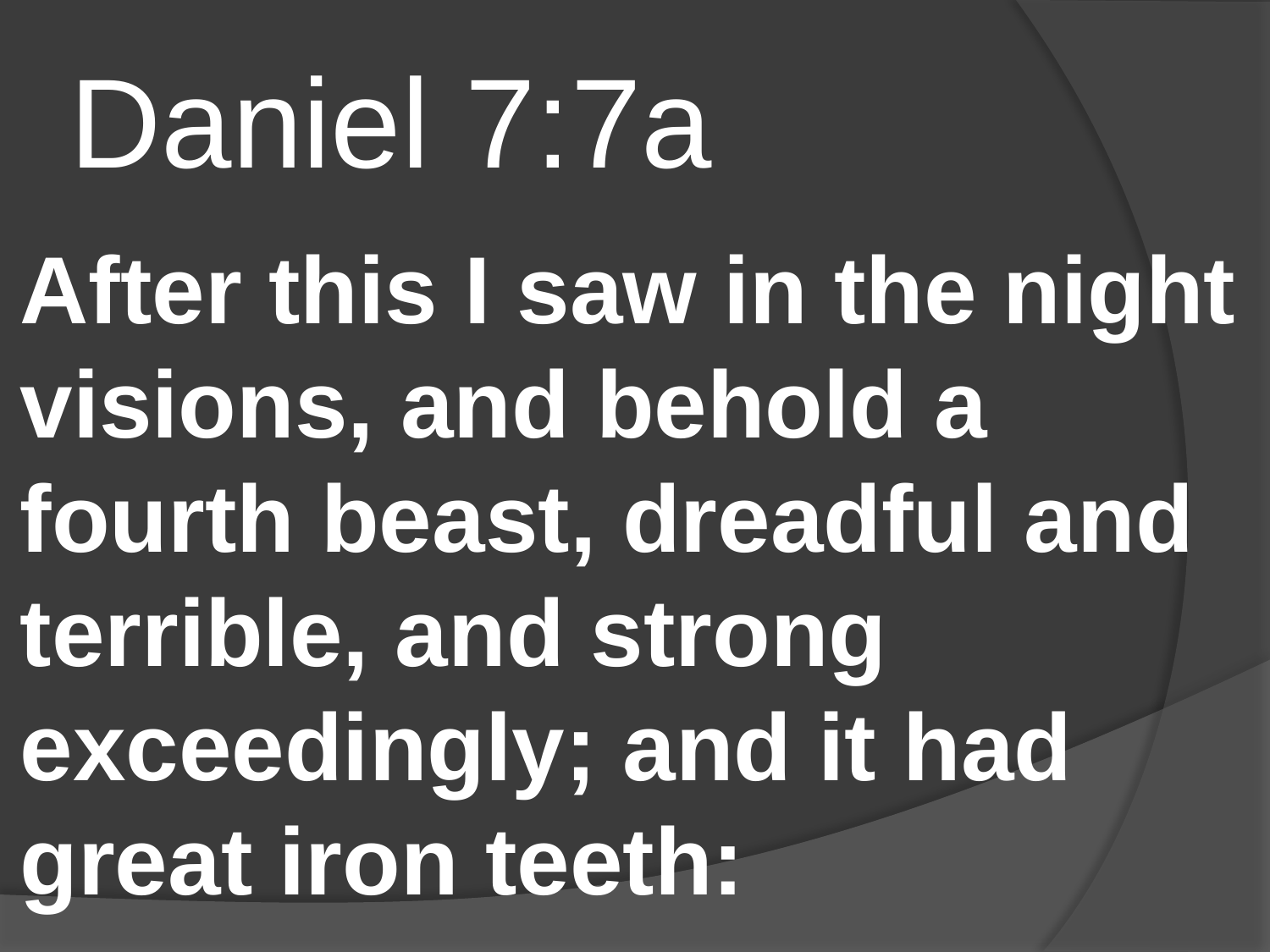

# Daniel 7:7a
After this I saw in the night visions, and behold a fourth beast, dreadful and terrible, and strong exceedingly; and it had great iron teeth: